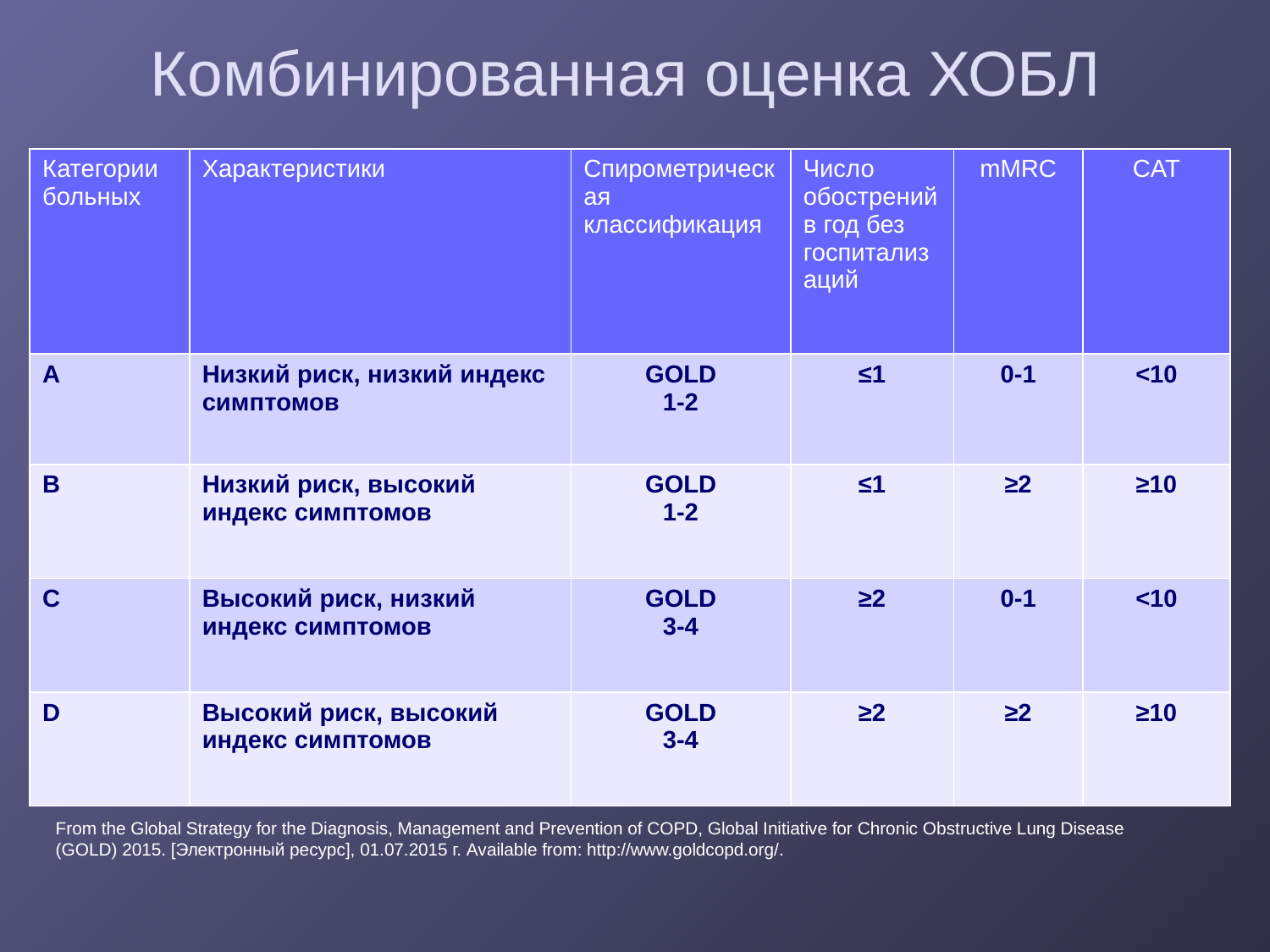

# Комбинированная оценка ХОБЛ
| Категории больных | Характеристики | Спирометрическая классификация | Число обострений в год без госпитализаций | mMRC | CAT |
| --- | --- | --- | --- | --- | --- |
| A | Низкий риск, низкий индекс симптомов | GOLD 1-2 | ≤1 | 0-1 | <10 |
| B | Низкий риск, высокий индекс симптомов | GOLD 1-2 | ≤1 | ≥2 | ≥10 |
| C | Высокий риск, низкий индекс симптомов | GOLD 3-4 | ≥2 | 0-1 | <10 |
| D | Высокий риск, высокий индекс симптомов | GOLD 3-4 | ≥2 | ≥2 | ≥10 |
From the Global Strategy for the Diagnosis, Management and Prevention of COPD, Global Initiative for Chronic Obstructive Lung Disease (GOLD) 2015. [Электронный ресурс], 01.07.2015 г. Available from: http://www.goldcopd.org/.